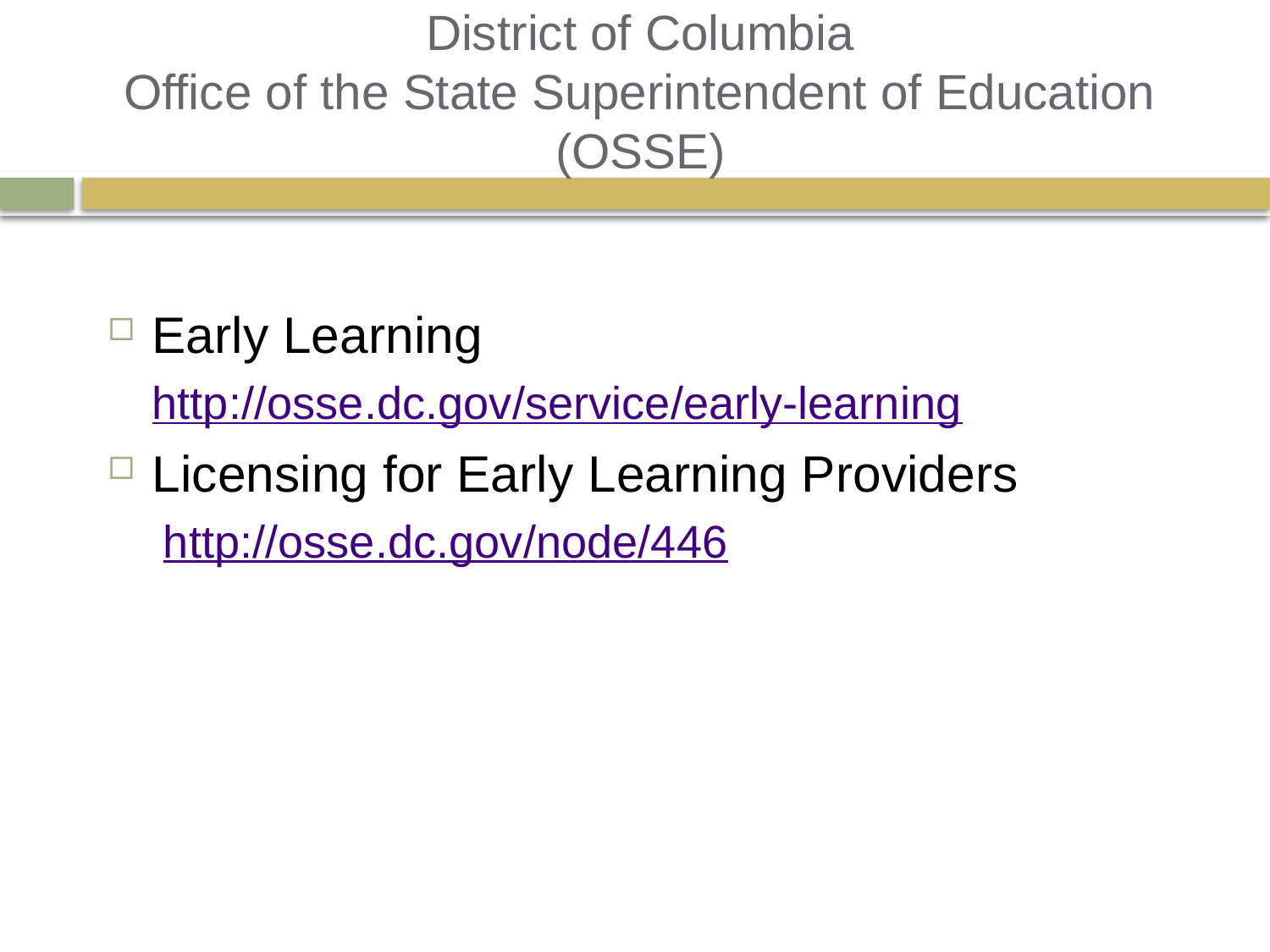

# District of Columbia Office of the State Superintendent of Education (OSSE)
Early Learning
http://osse.dc.gov/service/early-learning
Licensing for Early Learning Providers
http://osse.dc.gov/node/446